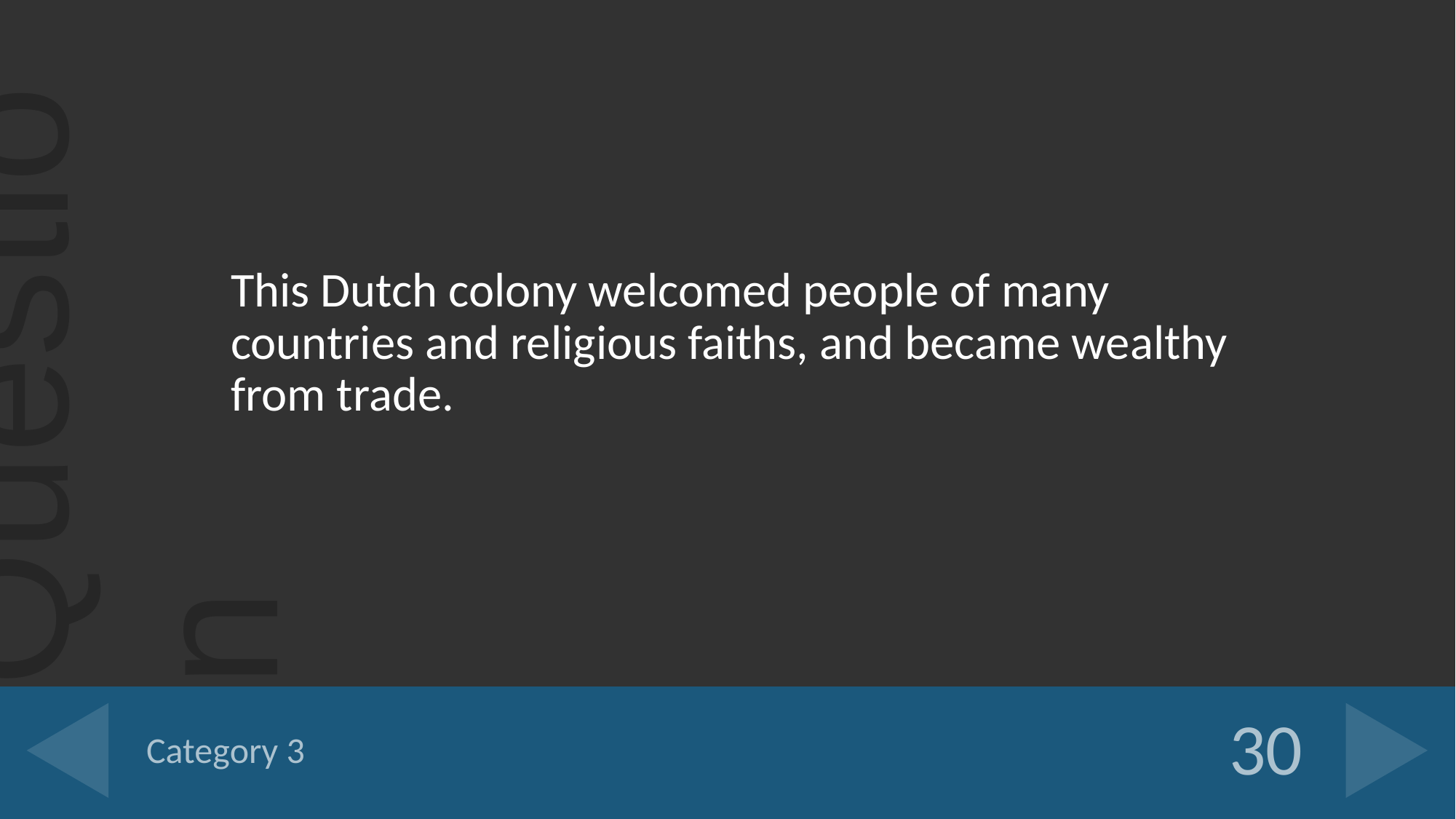

This Dutch colony welcomed people of many countries and religious faiths, and became wealthy from trade.
# Category 3
30